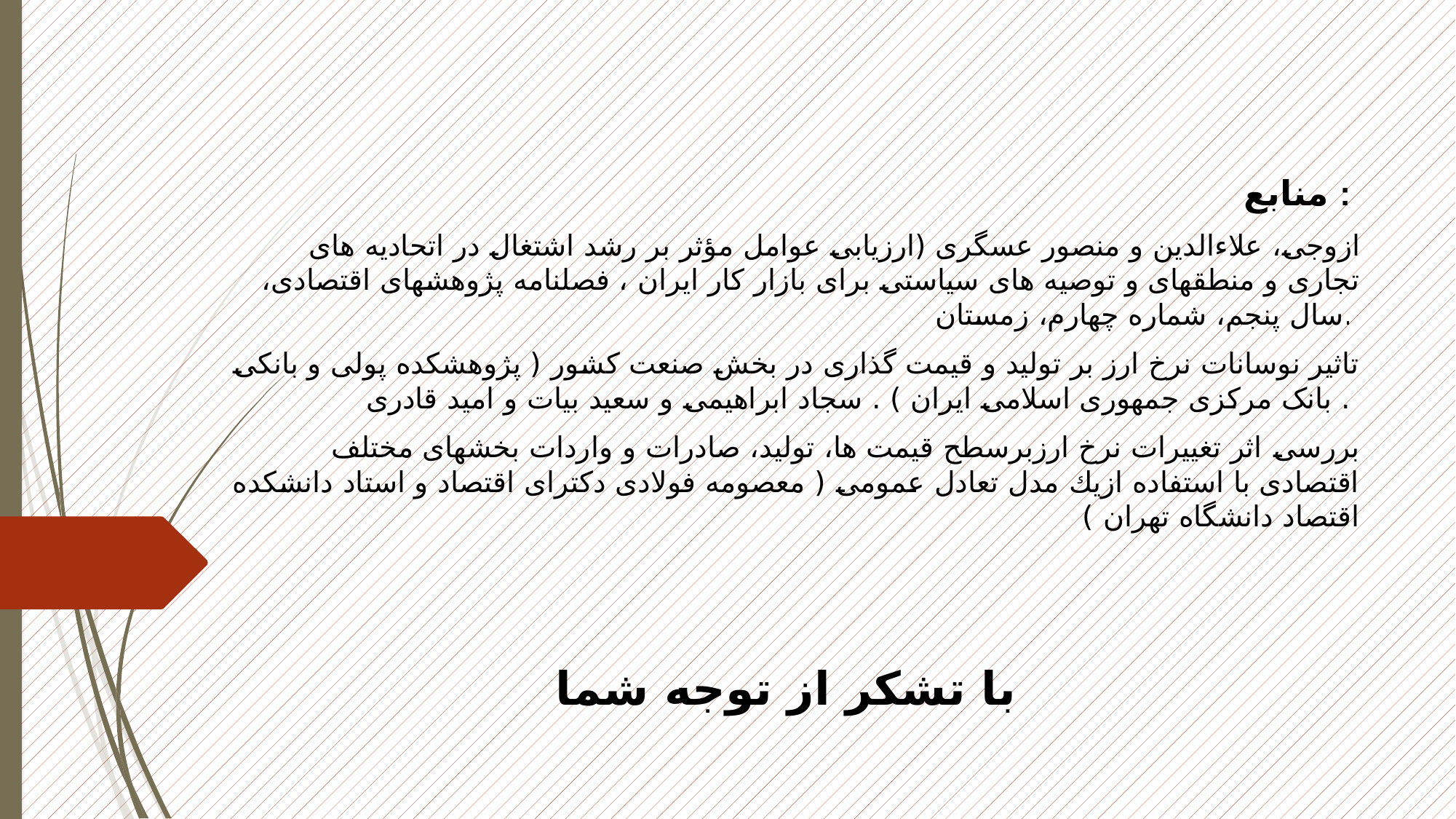

منابع :
ازوجی، علاءالدین و منصور عسگری (ارزیابی عوامل مؤثر بر رشد اشتغال در اتحادیه های تجاری و منطقهای و توصیه های سیاستی برای بازار کار ایران ، فصلنامه پژوهشهای اقتصادی، سال پنجم، شماره چهارم، زمستان.
تاثیر نوسانات نرخ ارز بر تولید و قیمت گذاری در بخش صنعت کشور ( پژوهشکده پولی و بانکی . بانک مرکزی جمهوری اسلامی ایران ) . سجاد ابراهیمی و سعید بیات و امید قادری
بررسى اثر تغييرات نرخ ارزبرسطح قيمت ها، توليد، صادرات و واردات بخشهاى مختلف اقتصادى با استفاده ازيك مدل تعادل عمومى ( معصومه فولادی دکترای اقتصاد و استاد دانشکده اقتصاد دانشگاه تهران )

با تشکر از توجه شما